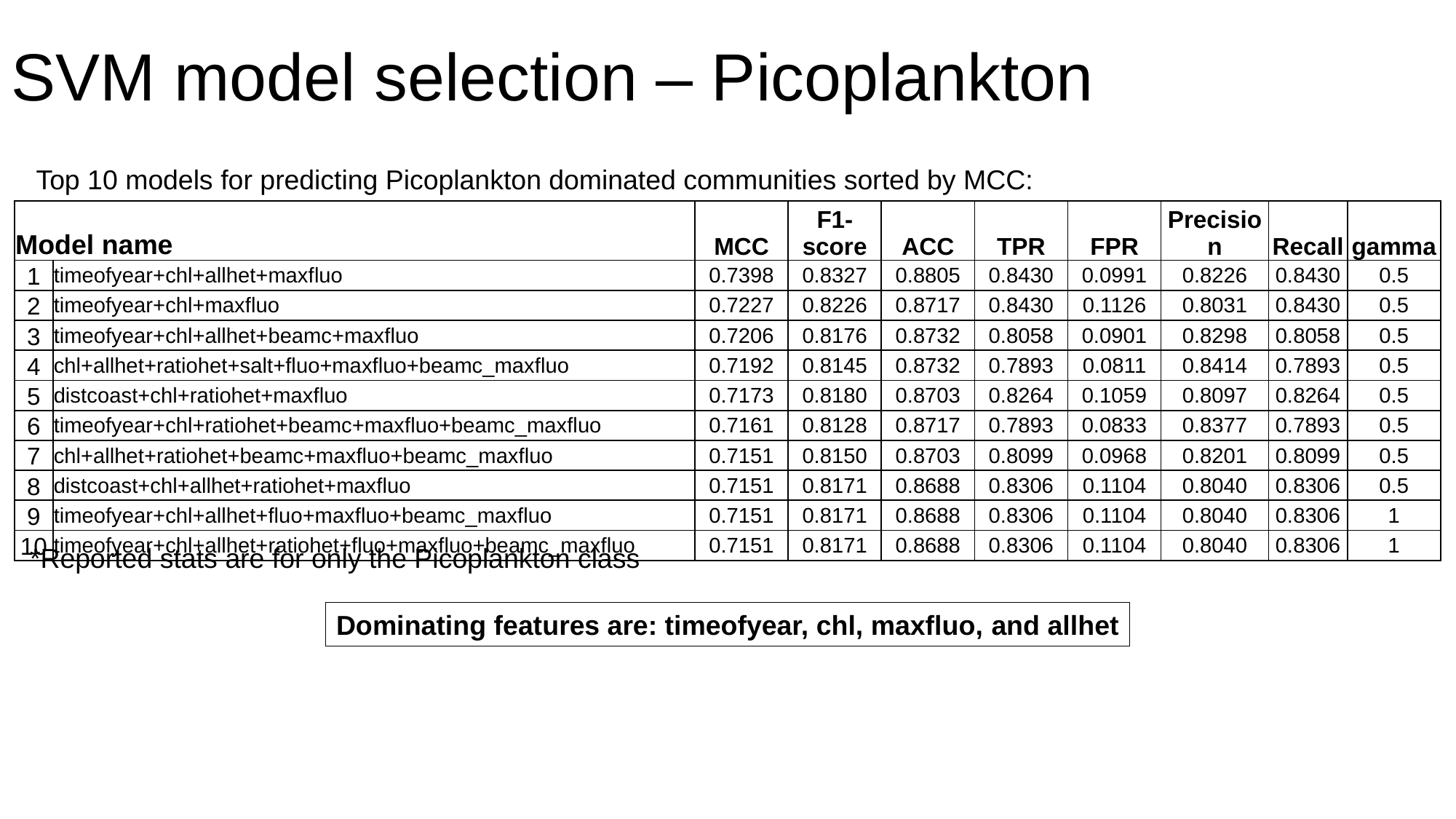

# SVM model selection – Picoplankton
Top 10 models for predicting Picoplankton dominated communities sorted by MCC:
| Model name |  | MCC | F1-score | ACC | TPR | FPR | Precision | Recall | gamma |
| --- | --- | --- | --- | --- | --- | --- | --- | --- | --- |
| 1 | timeofyear+chl+allhet+maxfluo | 0.7398 | 0.8327 | 0.8805 | 0.8430 | 0.0991 | 0.8226 | 0.8430 | 0.5 |
| 2 | timeofyear+chl+maxfluo | 0.7227 | 0.8226 | 0.8717 | 0.8430 | 0.1126 | 0.8031 | 0.8430 | 0.5 |
| 3 | timeofyear+chl+allhet+beamc+maxfluo | 0.7206 | 0.8176 | 0.8732 | 0.8058 | 0.0901 | 0.8298 | 0.8058 | 0.5 |
| 4 | chl+allhet+ratiohet+salt+fluo+maxfluo+beamc\_maxfluo | 0.7192 | 0.8145 | 0.8732 | 0.7893 | 0.0811 | 0.8414 | 0.7893 | 0.5 |
| 5 | distcoast+chl+ratiohet+maxfluo | 0.7173 | 0.8180 | 0.8703 | 0.8264 | 0.1059 | 0.8097 | 0.8264 | 0.5 |
| 6 | timeofyear+chl+ratiohet+beamc+maxfluo+beamc\_maxfluo | 0.7161 | 0.8128 | 0.8717 | 0.7893 | 0.0833 | 0.8377 | 0.7893 | 0.5 |
| 7 | chl+allhet+ratiohet+beamc+maxfluo+beamc\_maxfluo | 0.7151 | 0.8150 | 0.8703 | 0.8099 | 0.0968 | 0.8201 | 0.8099 | 0.5 |
| 8 | distcoast+chl+allhet+ratiohet+maxfluo | 0.7151 | 0.8171 | 0.8688 | 0.8306 | 0.1104 | 0.8040 | 0.8306 | 0.5 |
| 9 | timeofyear+chl+allhet+fluo+maxfluo+beamc\_maxfluo | 0.7151 | 0.8171 | 0.8688 | 0.8306 | 0.1104 | 0.8040 | 0.8306 | 1 |
| 10 | timeofyear+chl+allhet+ratiohet+fluo+maxfluo+beamc\_maxfluo | 0.7151 | 0.8171 | 0.8688 | 0.8306 | 0.1104 | 0.8040 | 0.8306 | 1 |
*Reported stats are for only the Picoplankton class
Dominating features are: timeofyear, chl, maxfluo, and allhet